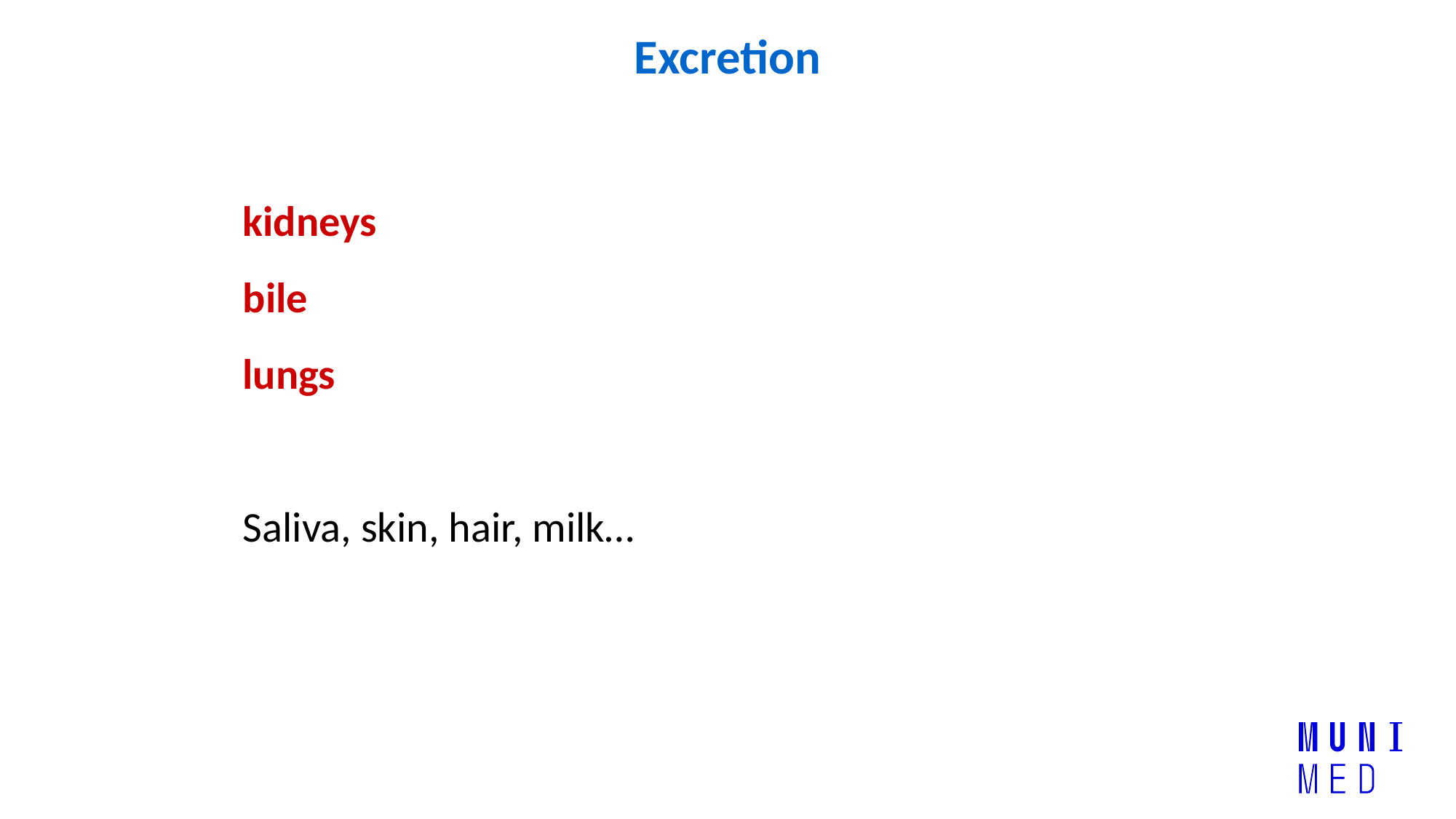

# Excretion
kidneys
bile
lungs

Saliva, skin, hair, milk…